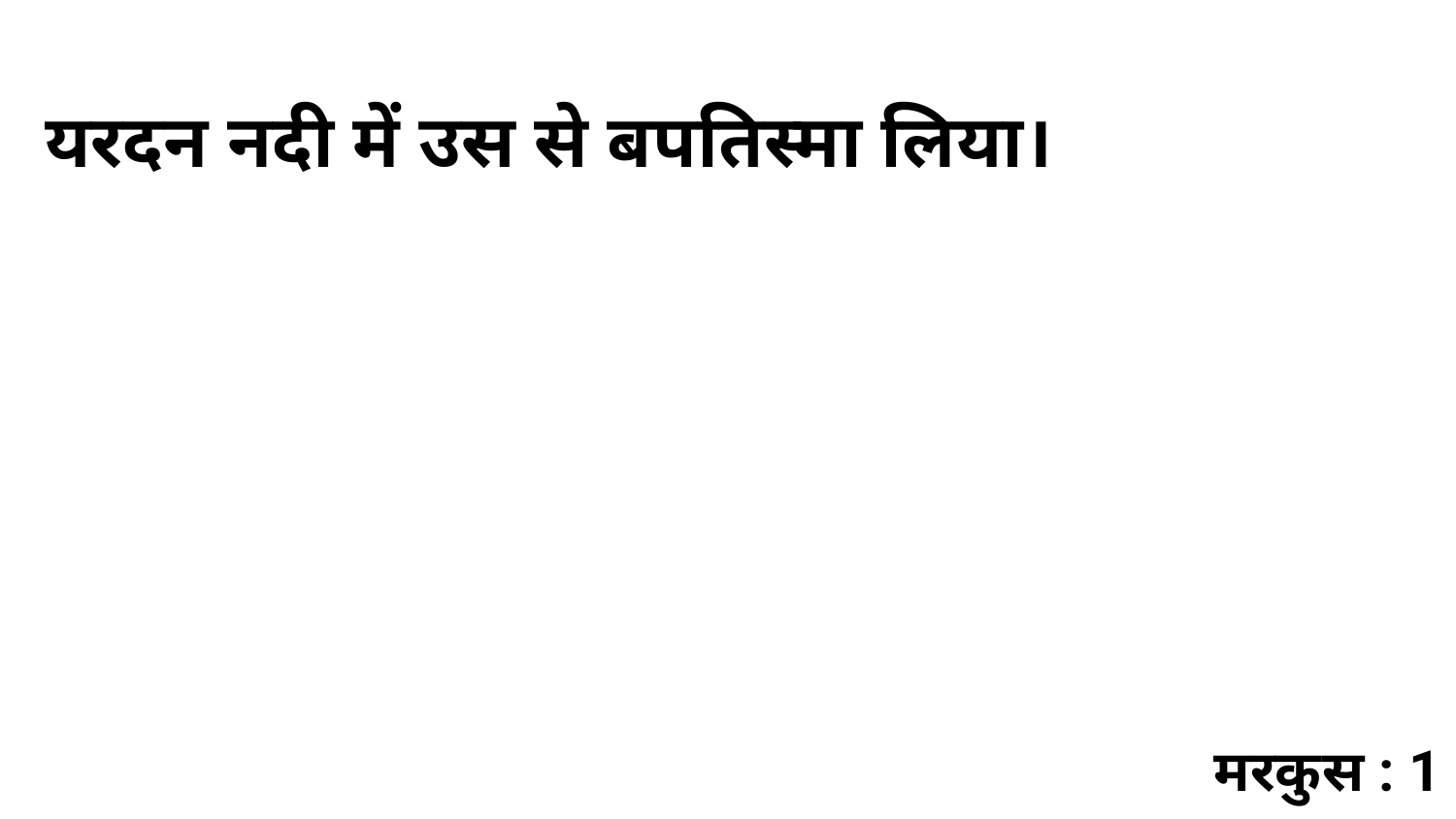

यरदन नदी में उस से बपतिस्मा लिया।
मरकुस : 1